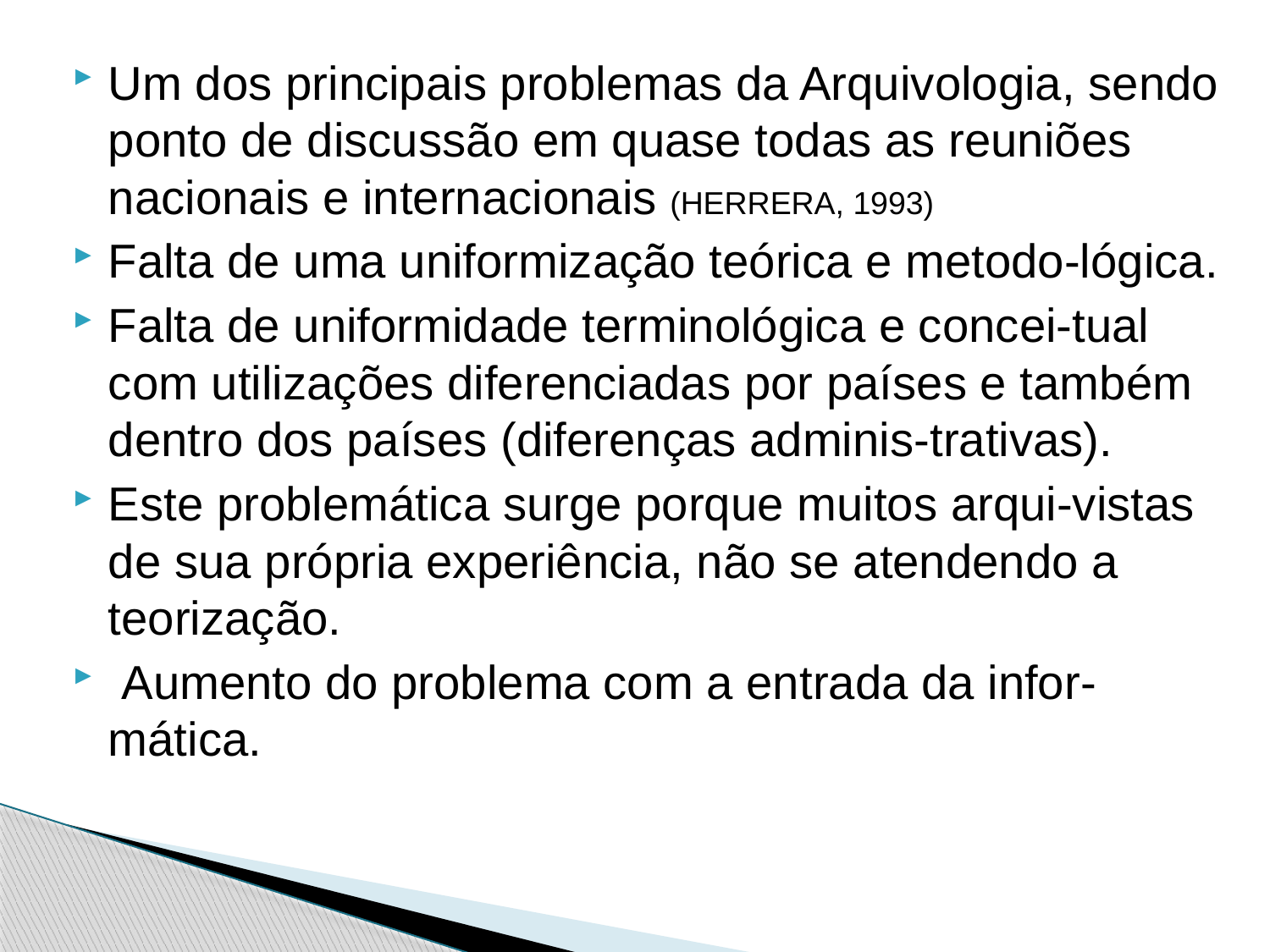

Um dos principais problemas da Arquivologia, sendo ponto de discussão em quase todas as reuniões nacionais e internacionais (HERRERA, 1993)
Falta de uma uniformização teórica e metodo-lógica.
Falta de uniformidade terminológica e concei-tual com utilizações diferenciadas por países e também dentro dos países (diferenças adminis-trativas).
Este problemática surge porque muitos arqui-vistas de sua própria experiência, não se atendendo a teorização.
 Aumento do problema com a entrada da infor-mática.